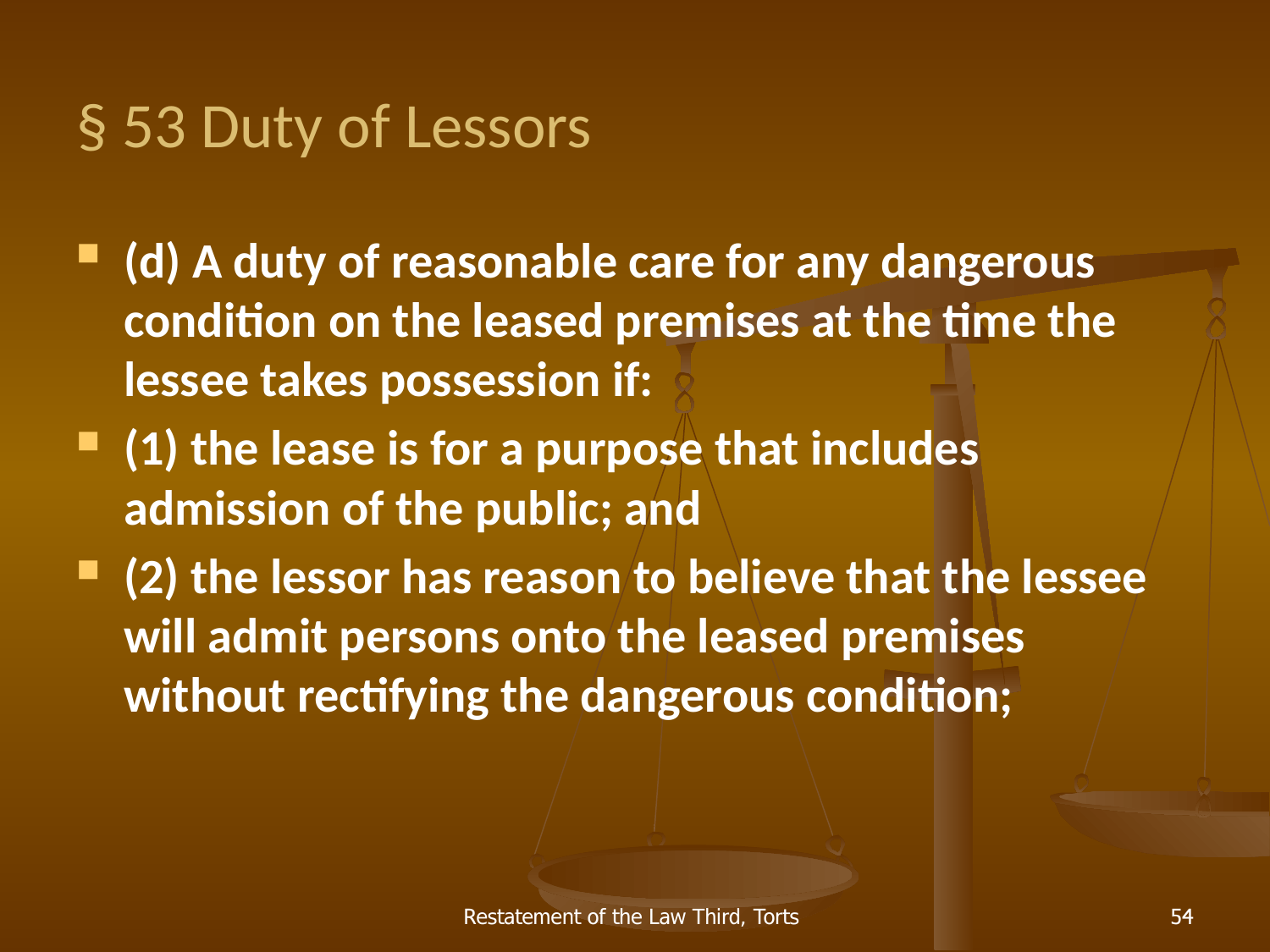

# § 53 Duty of Lessors
(d) A duty of reasonable care for any dangerous condition on the leased premises at the time the lessee takes possession if:
(1) the lease is for a purpose that includes admission of the public; and
(2) the lessor has reason to believe that the lessee will admit persons onto the leased premises without rectifying the dangerous condition;

Restatement of the Law Third, Torts
54